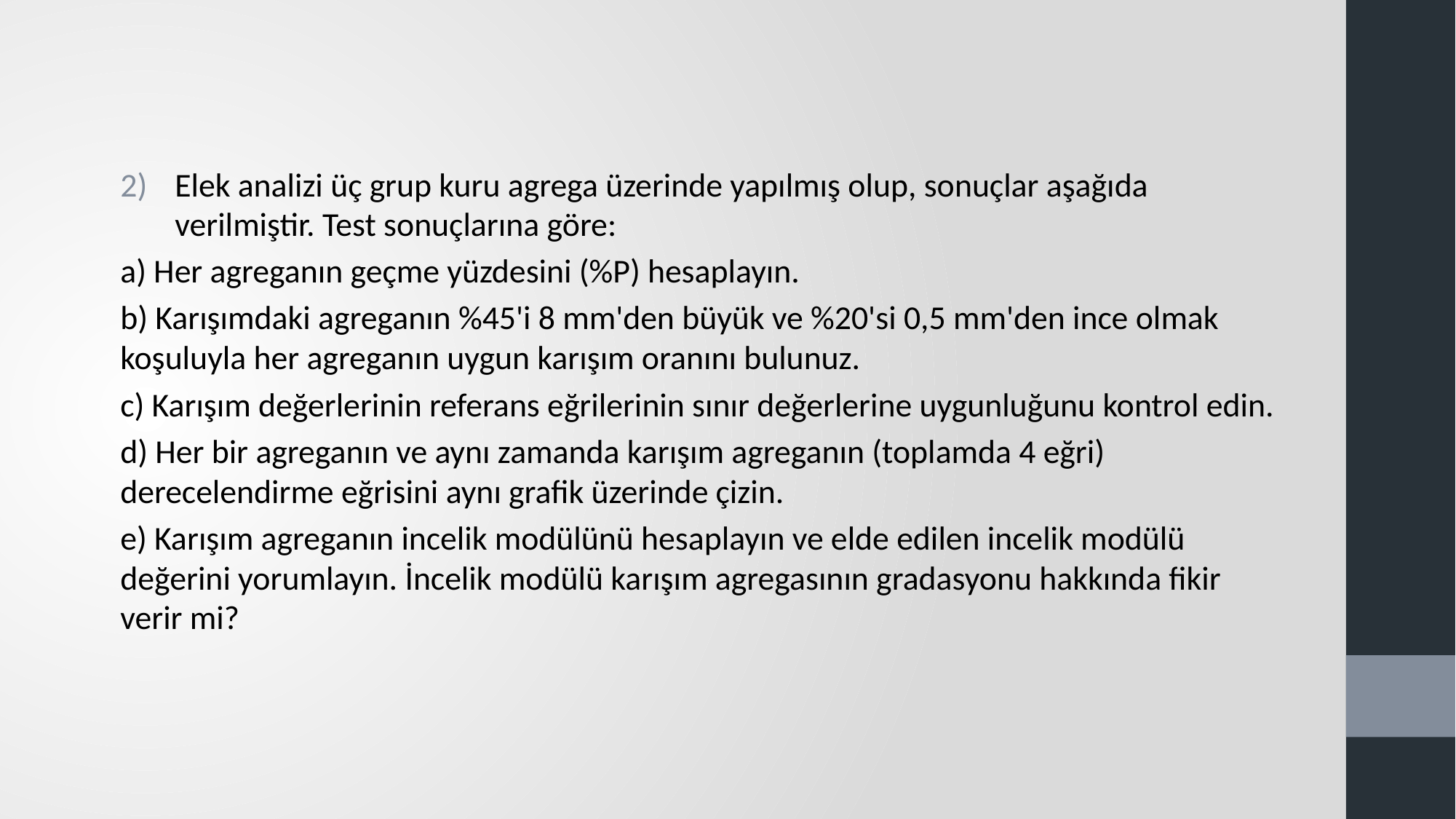

Elek analizi üç grup kuru agrega üzerinde yapılmış olup, sonuçlar aşağıda verilmiştir. Test sonuçlarına göre:
a) Her agreganın geçme yüzdesini (%P) hesaplayın.
b) Karışımdaki agreganın %45'i 8 mm'den büyük ve %20'si 0,5 mm'den ince olmak koşuluyla her agreganın uygun karışım oranını bulunuz.
c) Karışım değerlerinin referans eğrilerinin sınır değerlerine uygunluğunu kontrol edin.
d) Her bir agreganın ve aynı zamanda karışım agreganın (toplamda 4 eğri) derecelendirme eğrisini aynı grafik üzerinde çizin.
e) Karışım agreganın incelik modülünü hesaplayın ve elde edilen incelik modülü değerini yorumlayın. İncelik modülü karışım agregasının gradasyonu hakkında fikir verir mi?